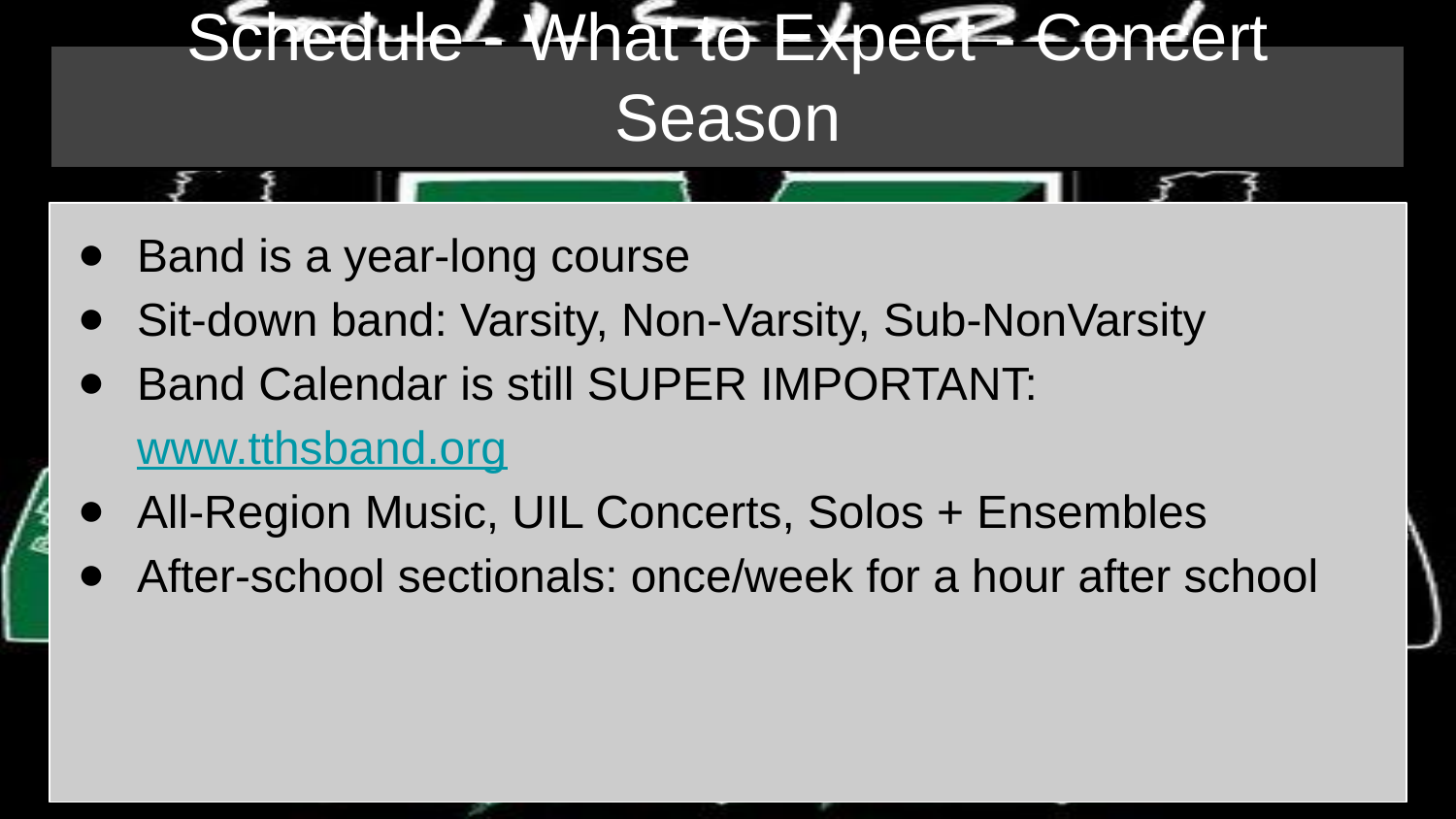

# Schedule - What to Expect - Concert Season
Band is a year-long course
Sit-down band: Varsity, Non-Varsity, Sub-NonVarsity
Band Calendar is still SUPER IMPORTANT: www.tthsband.org
All-Region Music, UIL Concerts, Solos + Ensembles
After-school sectionals: once/week for a hour after school